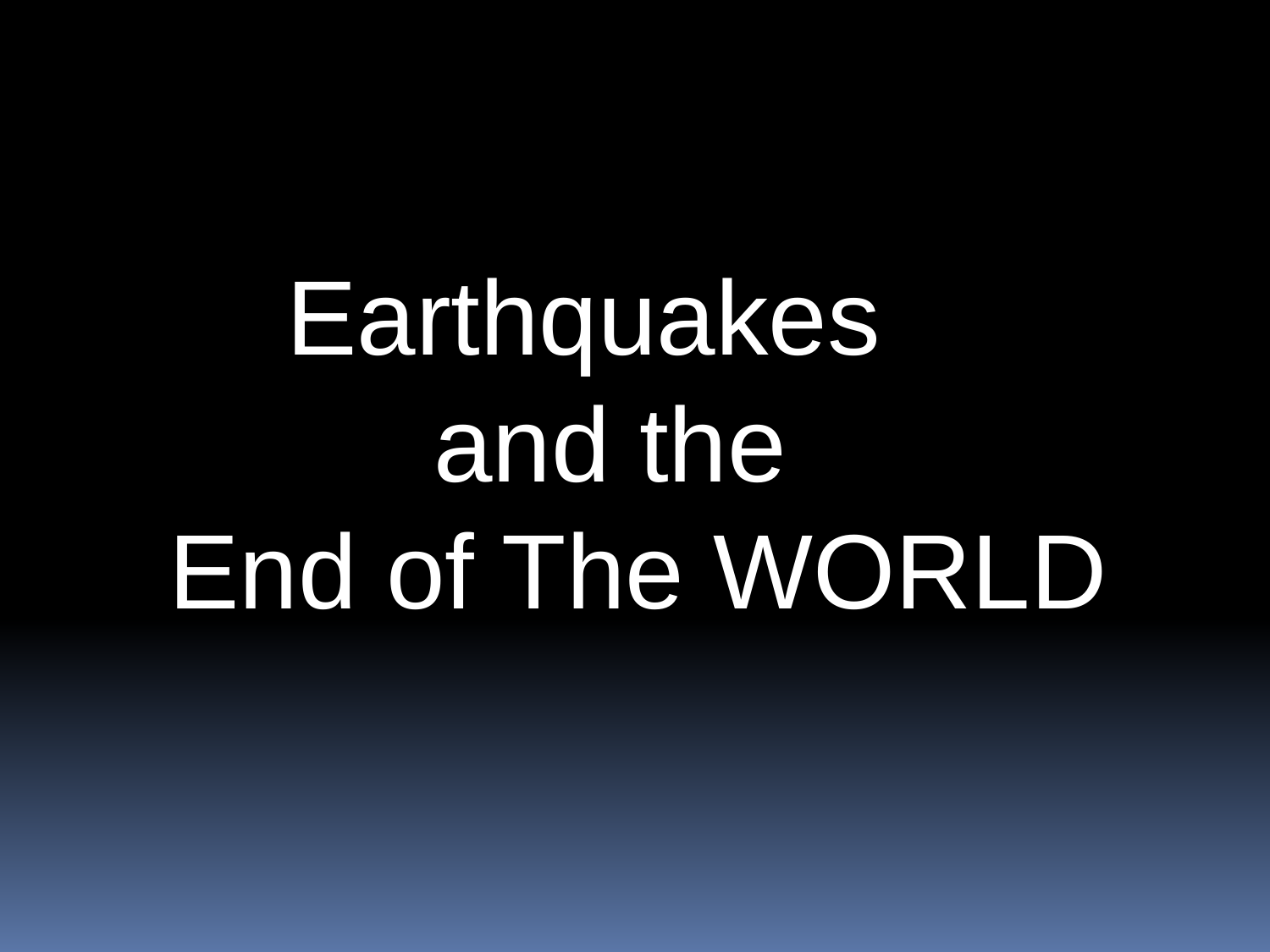

Earthquakes
          and the
 End of The WORLD